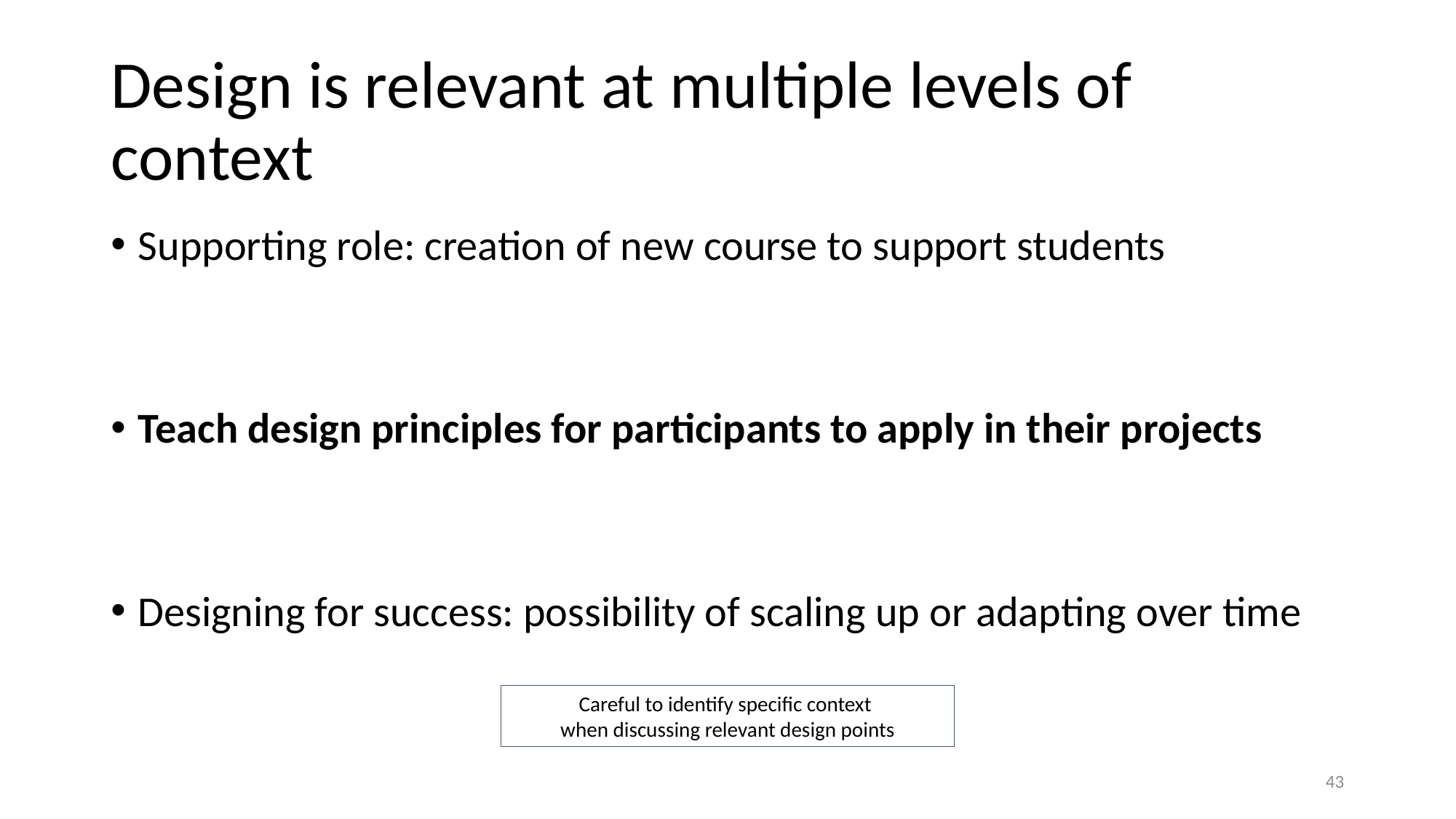

# Design is relevant at multiple levels of context
Supporting role: creation of new course to support students

Teach design principles for participants to apply in their projects

Designing for success: possibility of scaling up or adapting over time
Careful to identify specific context
when discussing relevant design points
43